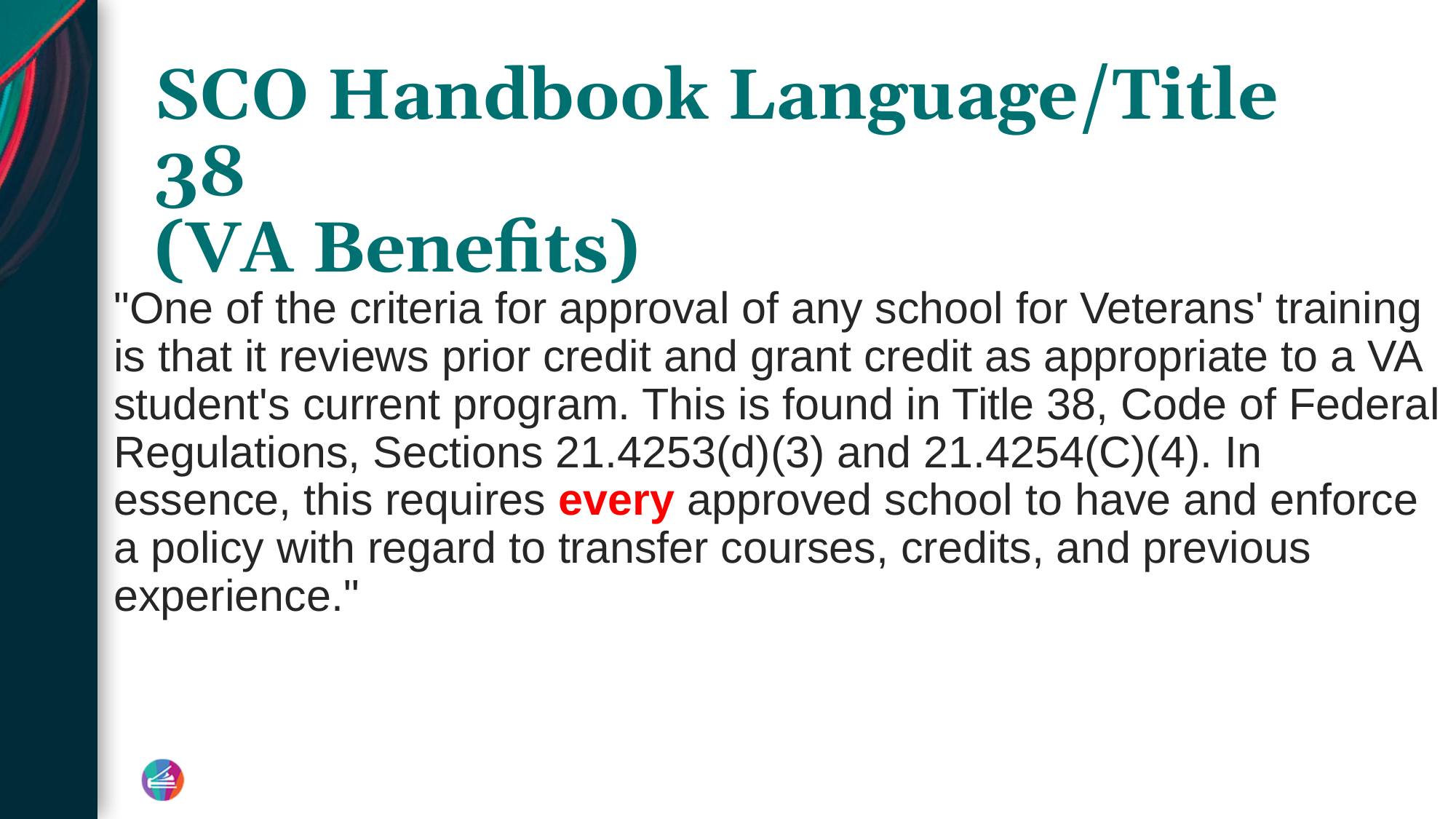

# SCO Handbook Language/Title 38
(VA Benefits)
"One of the criteria for approval of any school for Veterans' training is that it reviews prior credit and grant credit as appropriate to a VA student's current program. This is found in Title 38, Code of Federal Regulations, Sections 21.4253(d)(3) and 21.4254(C)(4). In essence, this requires every approved school to have and enforce a policy with regard to transfer courses, credits, and previous experience."